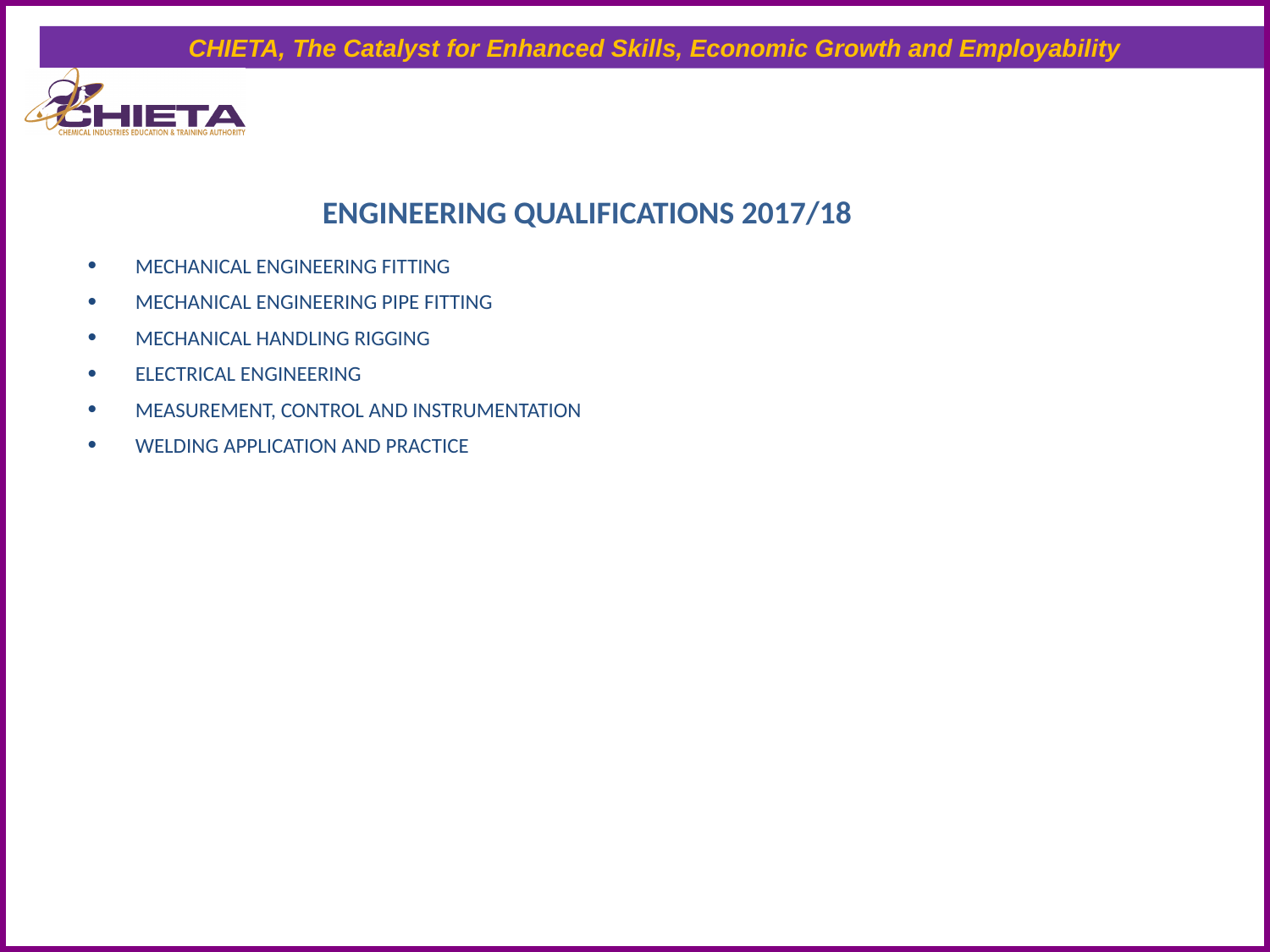

# ENGINEERING QUALIFICATIONS 2017/18
MECHANICAL ENGINEERING FITTING
MECHANICAL ENGINEERING PIPE FITTING
MECHANICAL HANDLING RIGGING
ELECTRICAL ENGINEERING
MEASUREMENT, CONTROL AND INSTRUMENTATION
WELDING APPLICATION AND PRACTICE